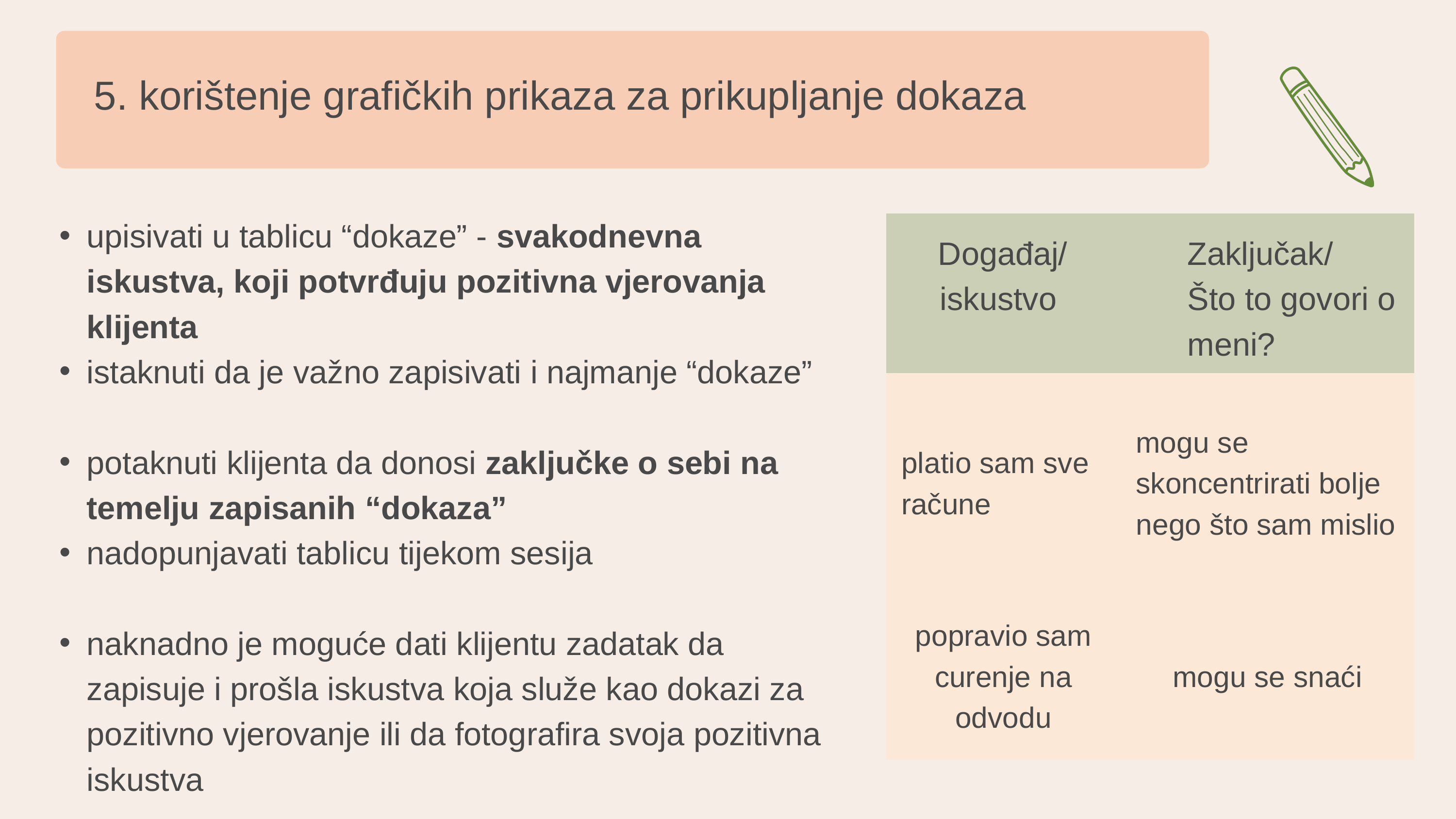

5. korištenje grafičkih prikaza za prikupljanje dokaza

upisivati u tablicu “dokaze” - svakodnevna iskustva, koji potvrđuju pozitivna vjerovanja klijenta
istaknuti da je važno zapisivati i najmanje “dokaze”

potaknuti klijenta da donosi zaključke o sebi na temelju zapisanih “dokaza”
nadopunjavati tablicu tijekom sesija

naknadno je moguće dati klijentu zadatak da zapisuje i prošla iskustva koja služe kao dokazi za pozitivno vjerovanje ili da fotografira svoja pozitivna iskustva
|  |  |
| --- | --- |
| platio sam sve račune | mogu se skoncentrirati bolje nego što sam mislio |
| popravio sam curenje na odvodu | mogu se snaći |
Događaj/
iskustvo

Zaključak/
Što to govori o meni?